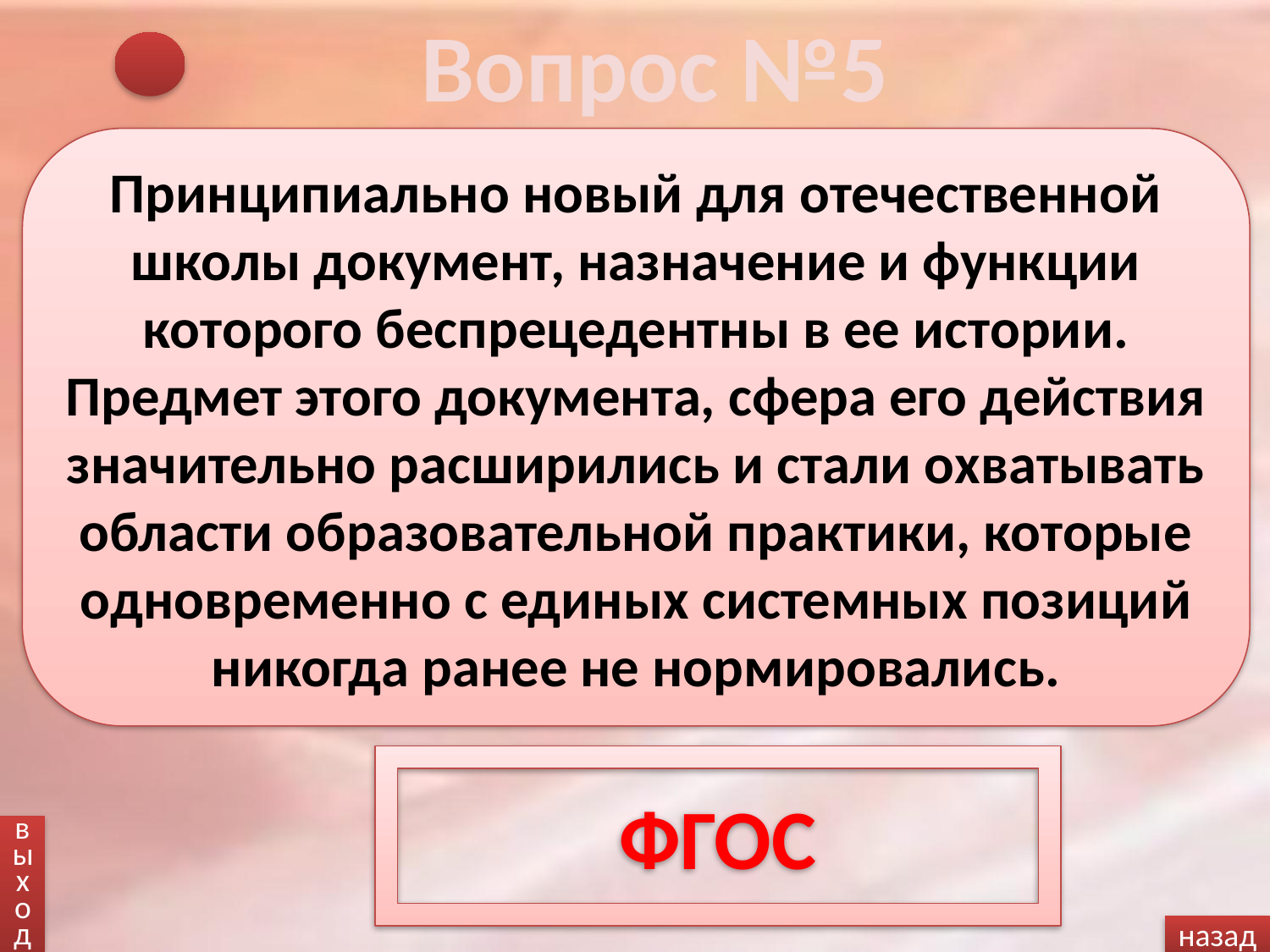

Вопрос №5

Принципиально новый для отечественной школы документ, назначение и функции которого беспрецедентны в ее истории. Предмет этого документа, сфера его действия значительно расширились и стали охватывать области образовательной практики, которые одновременно с единых системных позиций никогда ранее не нормировались.
ФГОС
выход
назад